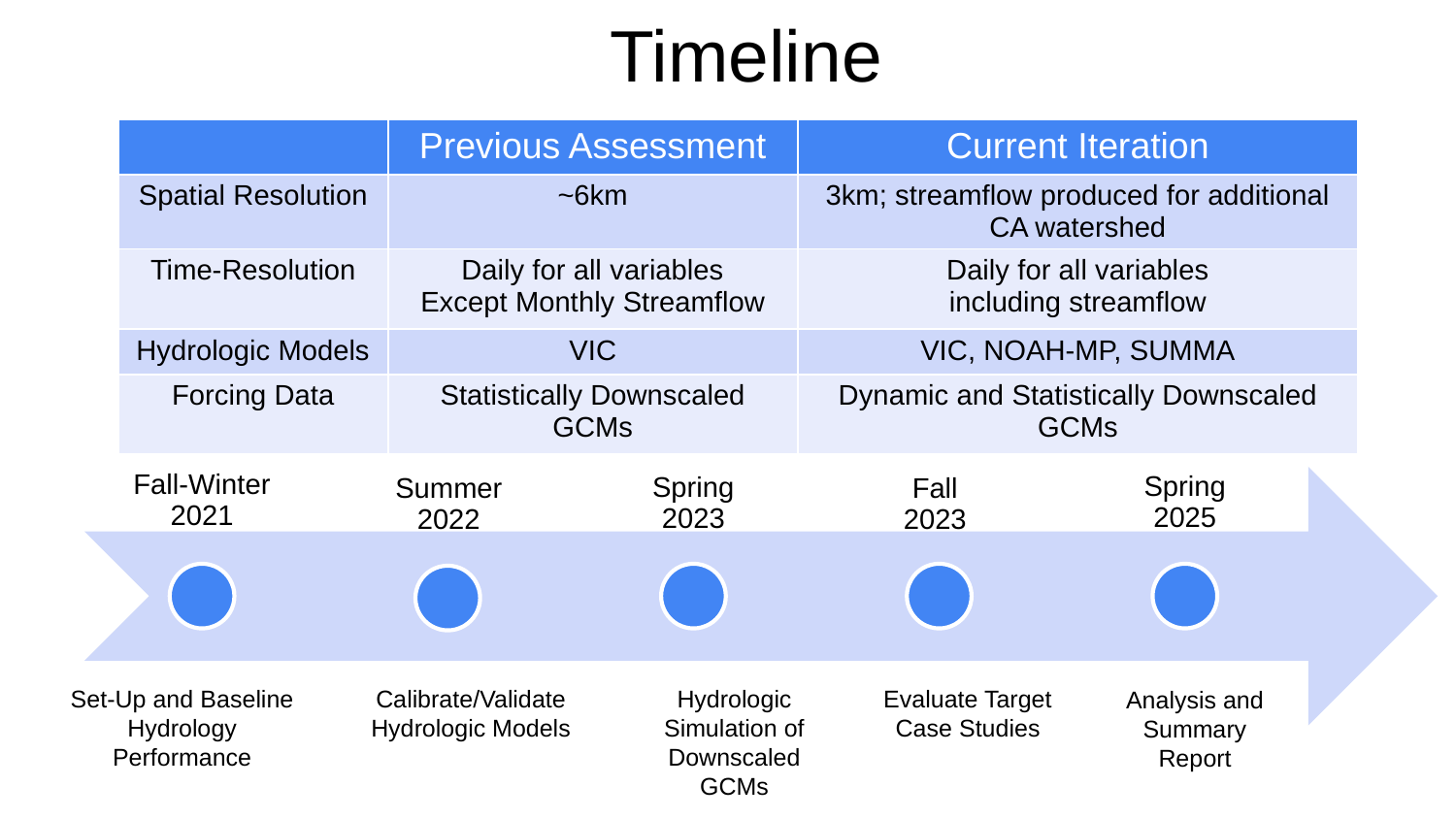

# Timeline
|  | Previous Assessment | Current Iteration |
| --- | --- | --- |
| Spatial Resolution | ~6km | 3km; streamflow produced for additional CA watershed |
| Time-Resolution | Daily for all variables Except Monthly Streamflow | Daily for all variables including streamflow |
| Hydrologic Models | VIC | VIC, NOAH-MP, SUMMA |
| Forcing Data | Statistically Downscaled GCMs | Dynamic and Statistically Downscaled GCMs |
Fall-Winter 2021
Summer 2022
Spring 2023
Fall 2023
Spring 2025
Set-Up and Baseline Hydrology Performance
Calibrate/Validate Hydrologic Models
Hydrologic Simulation of Downscaled GCMs
Evaluate Target Case Studies
Analysis and Summary Report